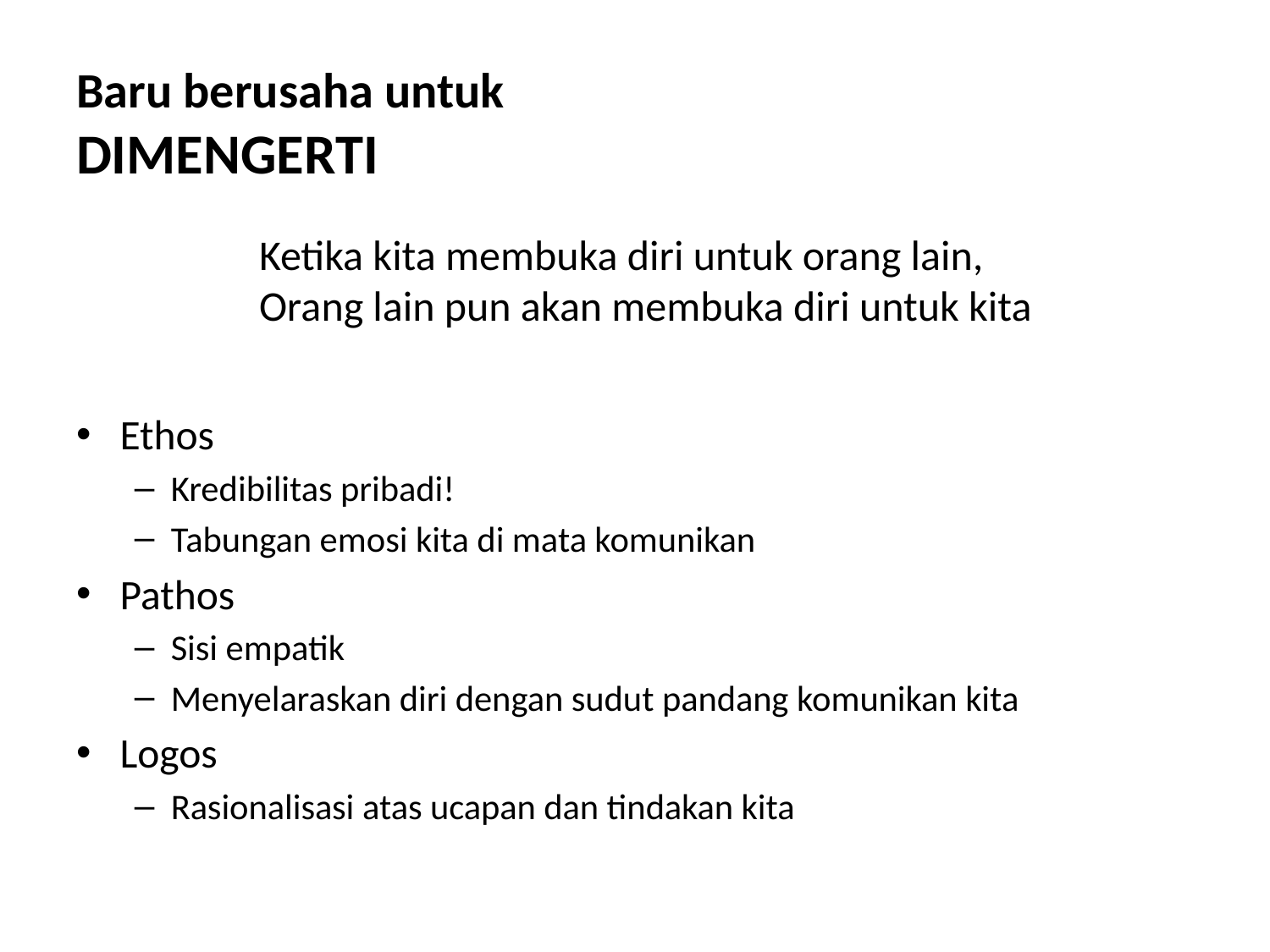

# Baru berusaha untuk DIMENGERTI
Ketika kita membuka diri untuk orang lain,
Orang lain pun akan membuka diri untuk kita
Ethos
Kredibilitas pribadi!
Tabungan emosi kita di mata komunikan
Pathos
Sisi empatik
Menyelaraskan diri dengan sudut pandang komunikan kita
Logos
Rasionalisasi atas ucapan dan tindakan kita